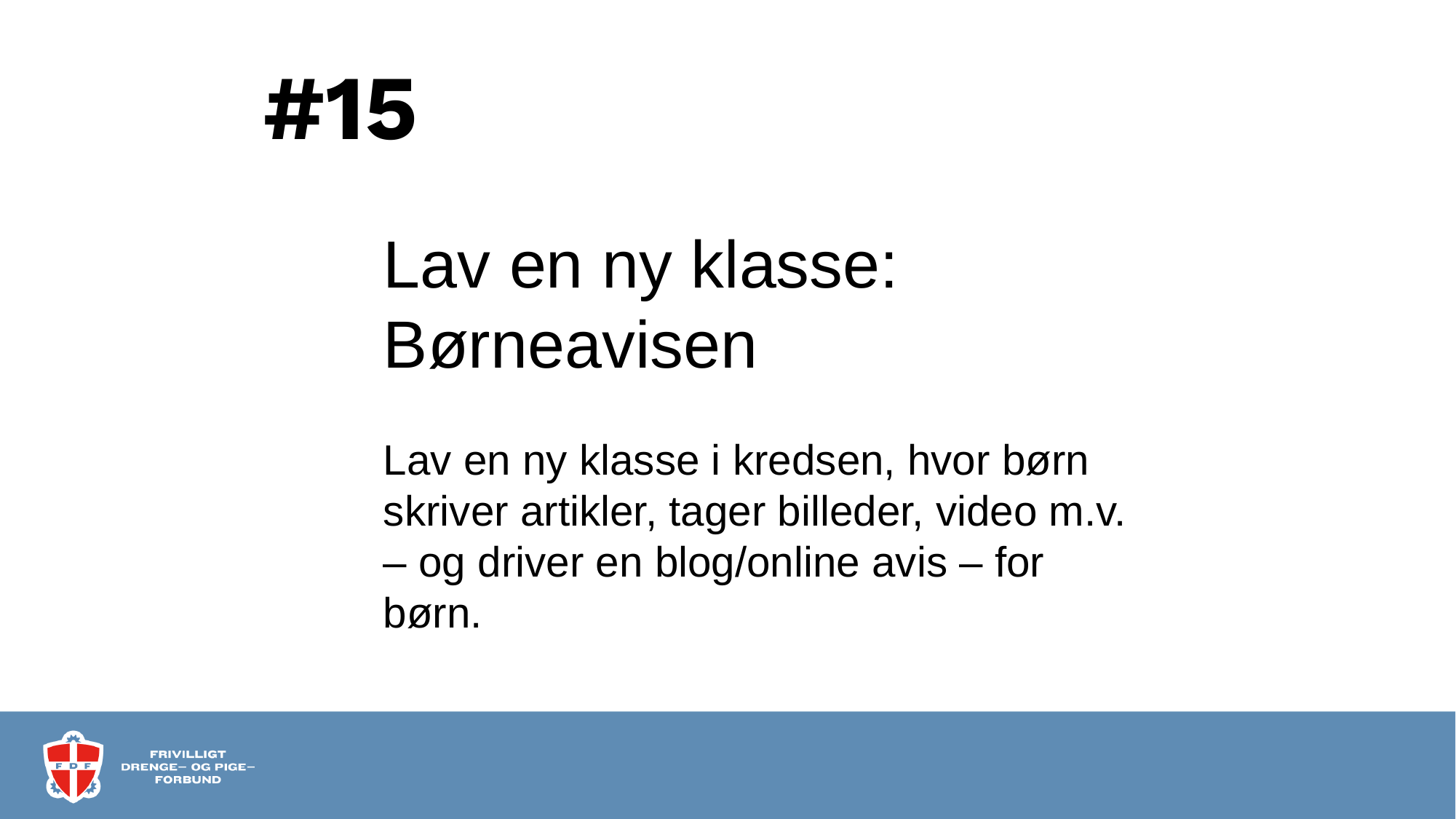

# #15
Lav en ny klasse: Børneavisen
Lav en ny klasse i kredsen, hvor børn skriver artikler, tager billeder, video m.v. – og driver en blog/online avis – for børn.